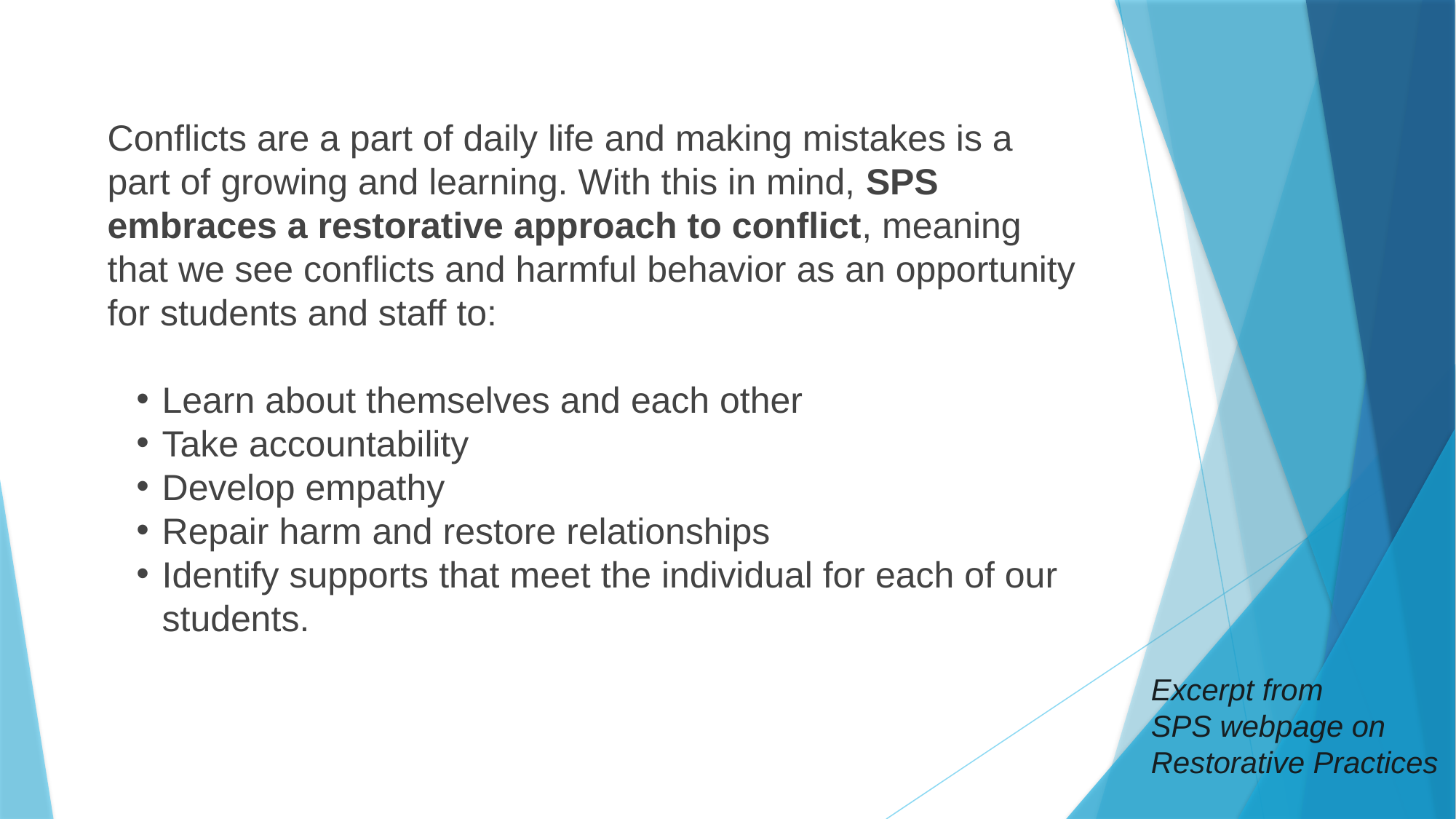

Conflicts are a part of daily life and making mistakes is a part of growing and learning. With this in mind, SPS embraces a restorative approach to conflict, meaning that we see conflicts and harmful behavior as an opportunity for students and staff to:

Learn about themselves and each other
Take accountability
Develop empathy
Repair harm and restore relationships
Identify supports that meet the individual for each of our students.
Excerpt from
SPS webpage on
Restorative Practices